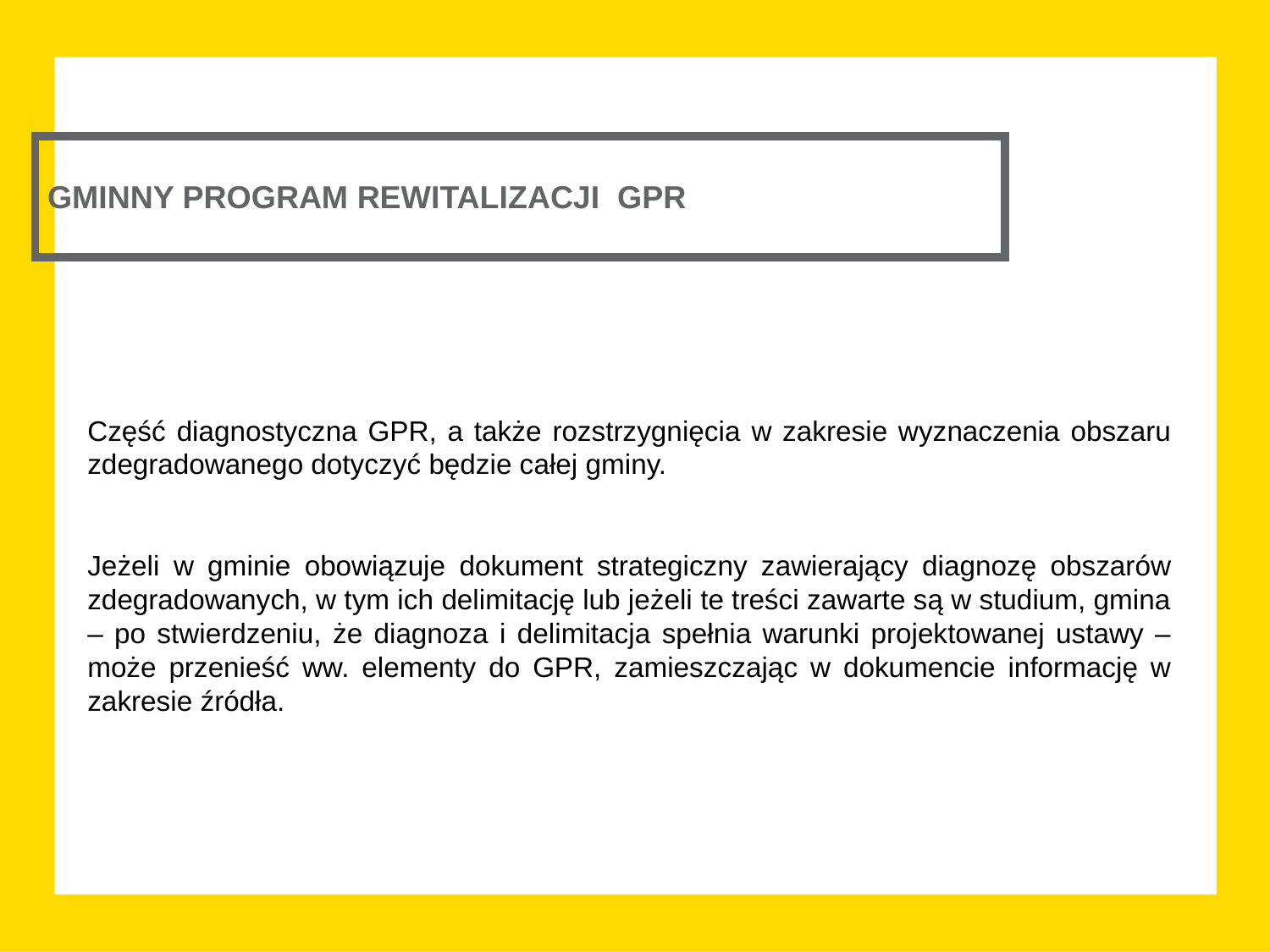

GMINNY PROGRAM REWITALIZACJI  GPR

Część diagnostyczna GPR, a także rozstrzygnięcia w zakresie wyznaczenia obszaru zdegradowanego dotyczyć będzie całej gminy.

Jeżeli w gminie obowiązuje dokument strategiczny zawierający diagnozę obszarów zdegradowanych, w tym ich delimitację lub jeżeli te treści zawarte są w studium, gmina – po stwierdzeniu, że diagnoza i delimitacja spełnia warunki projektowanej ustawy – może przenieść ww. elementy do GPR, zamieszczając w dokumencie informację w zakresie źródła.